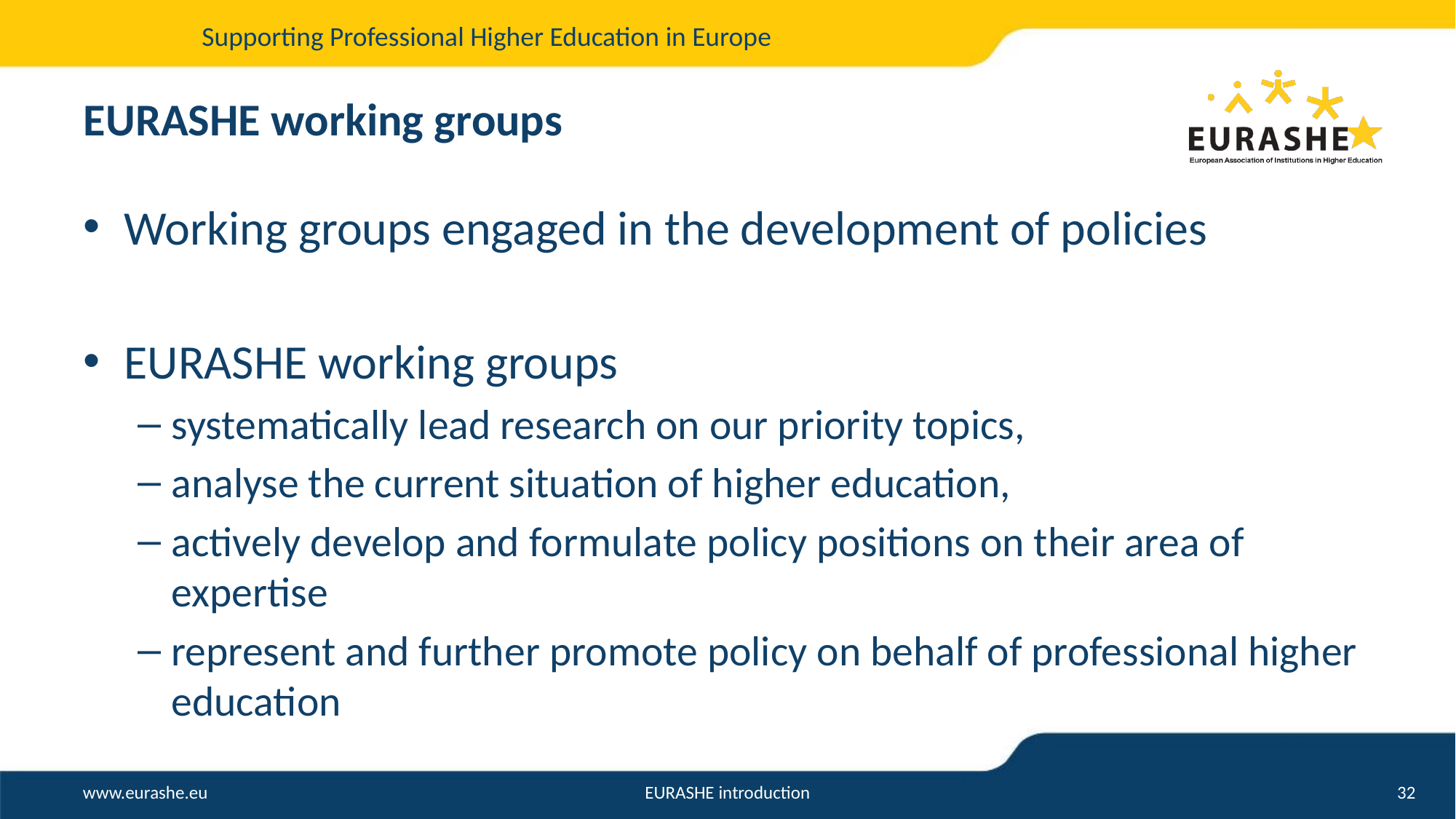

# EURASHE working groups
Working groups engaged in the development of policies

EURASHE working groups
systematically lead research on our priority topics,
analyse the current situation of higher education,
actively develop and formulate policy positions on their area of expertise
represent and further promote policy on behalf of professional higher education
EURASHE introduction
32